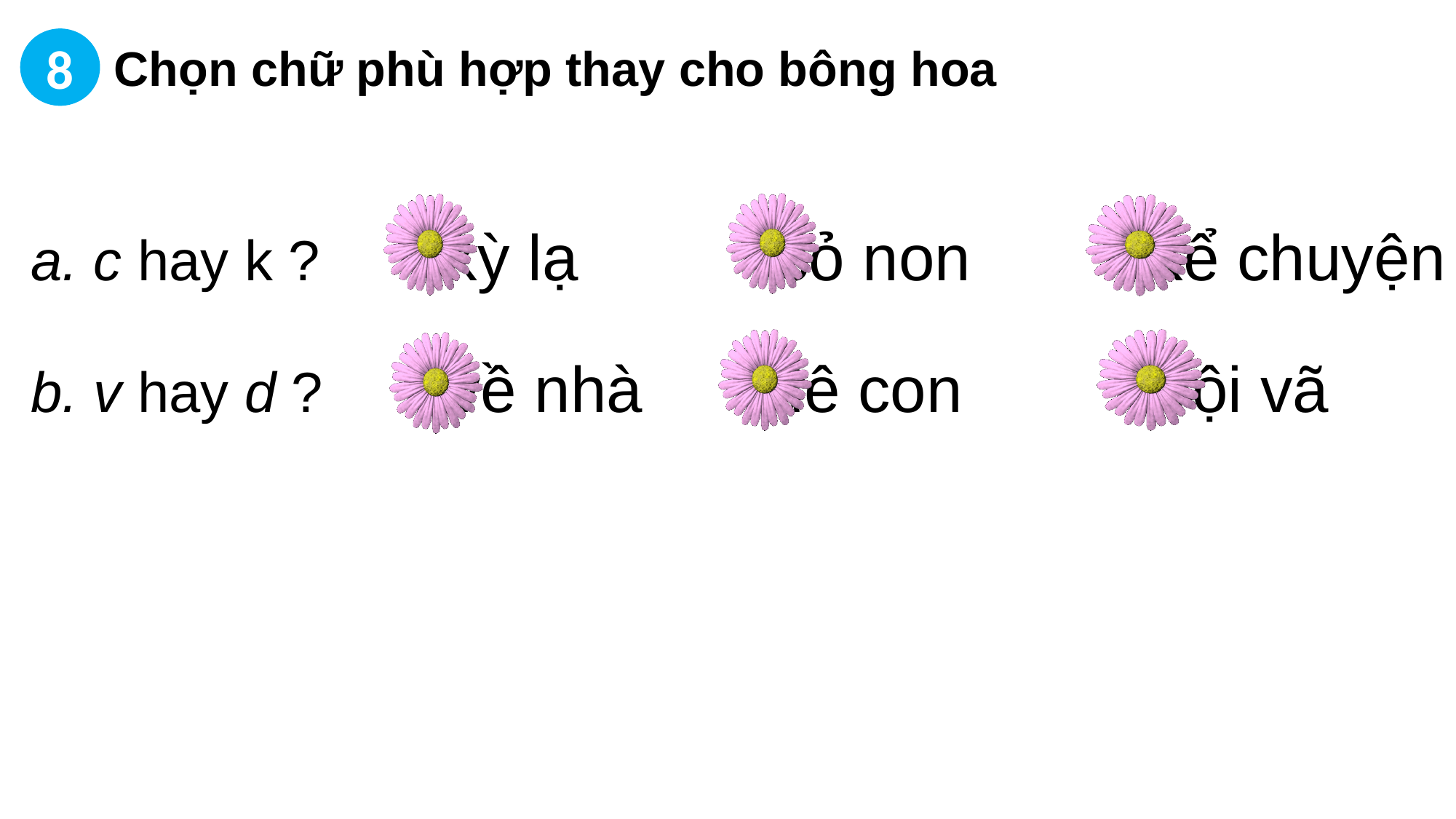

Chọn chữ phù hợp thay cho bông hoa
8

a. c hay k ?        kỳ lạ           cỏ non          kể chuyện
b. v hay d ?        về nhà       dê con           vội vã